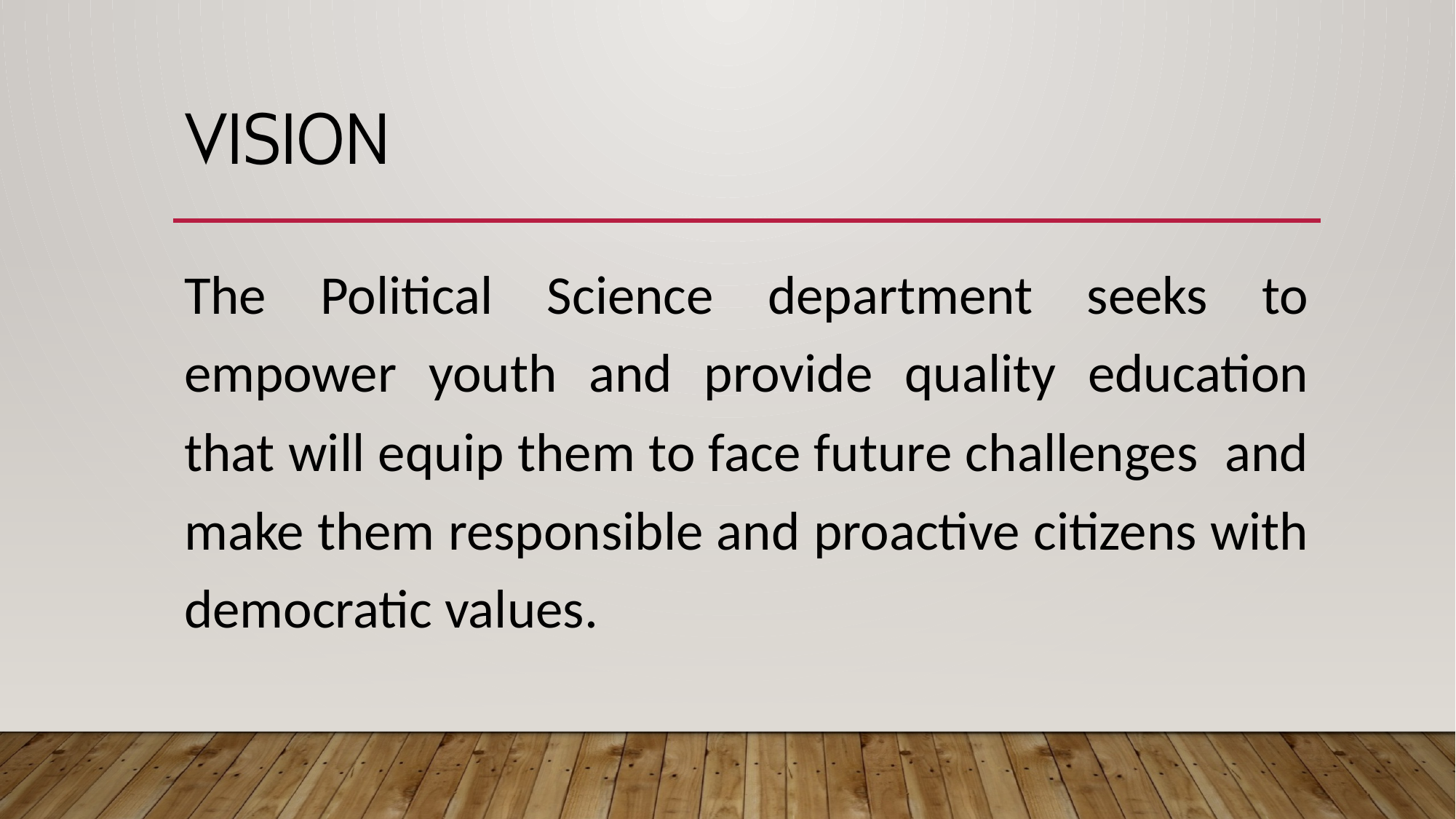

# VISION
The Political Science department seeks to empower youth and provide quality education that will equip them to face future challenges  and make them responsible and proactive citizens with democratic values.